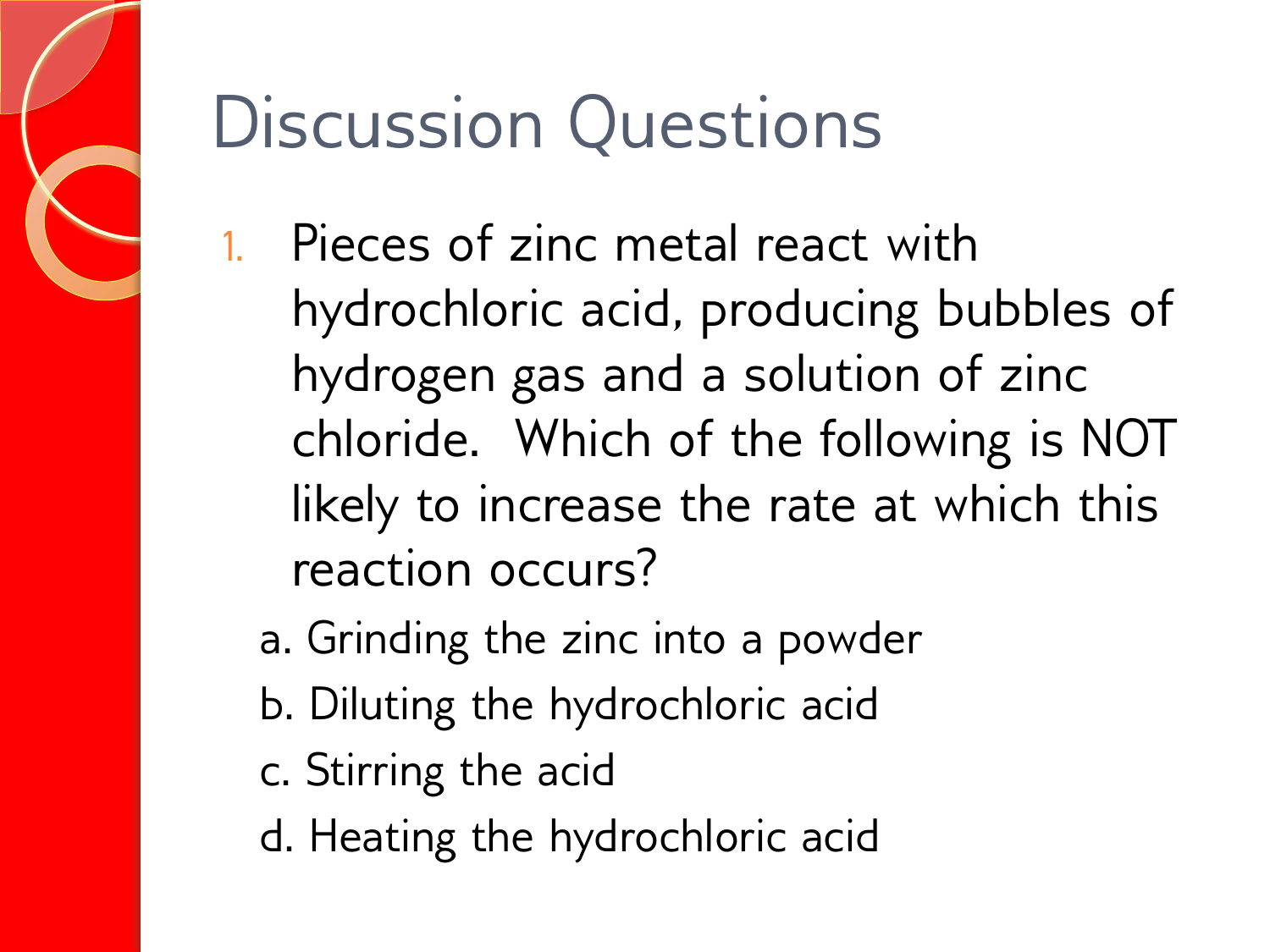

# Discussion Questions
Pieces of zinc metal react with hydrochloric acid, producing bubbles of hydrogen gas and a solution of zinc chloride.  Which of the following is NOT likely to increase the rate at which this reaction occurs?
	a. Grinding the zinc into a powder
	b. Diluting the hydrochloric acid
	c. Stirring the acid
	d. Heating the hydrochloric acid